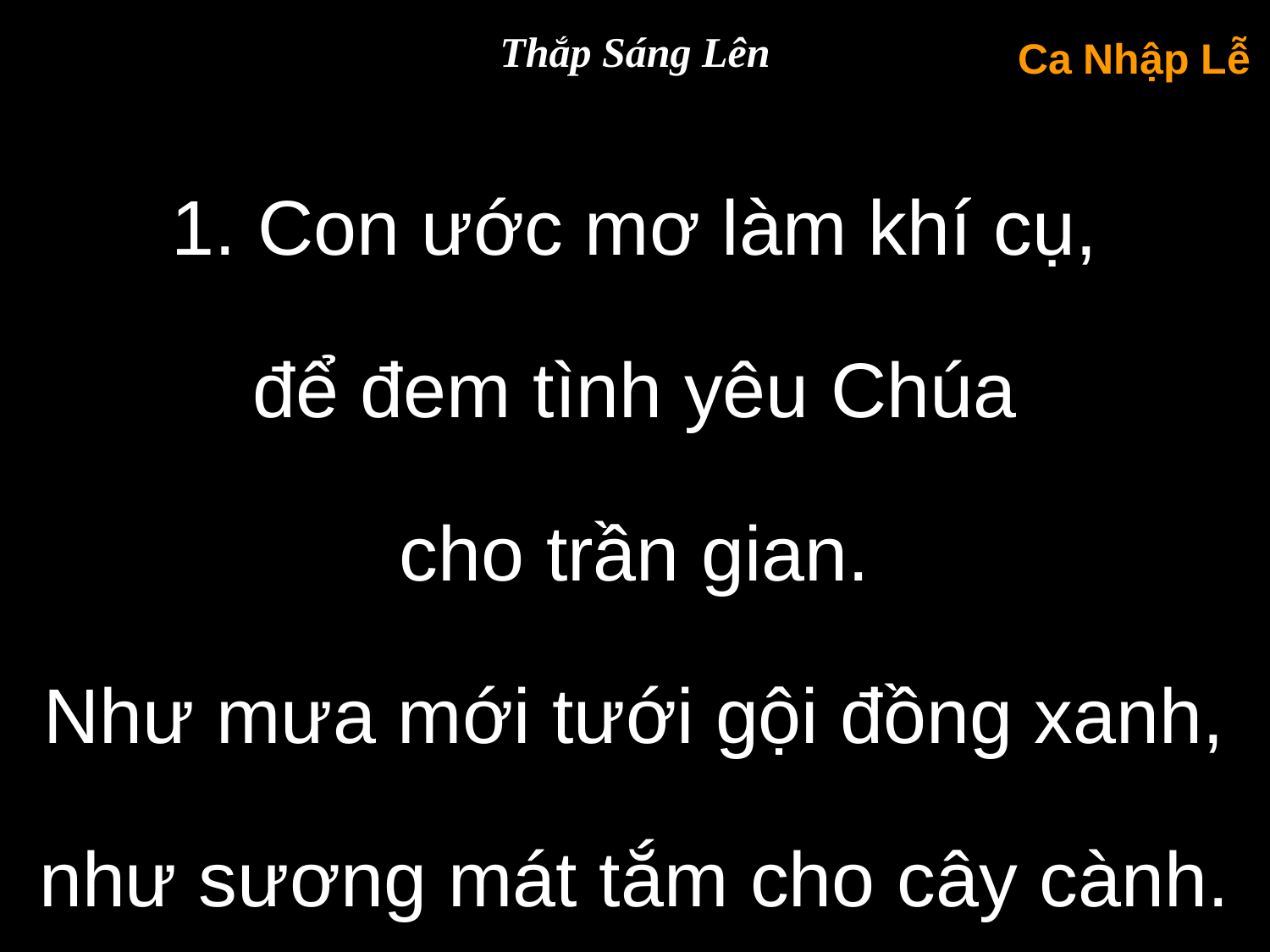

Thắp Sáng Lên
Ca Nhập Lễ
1. Con ước mơ làm khí cụ,
để đem tình yêu Chúa
cho trần gian.
Như mưa mới tưới gội đồng xanh, như sương mát tắm cho cây cành.